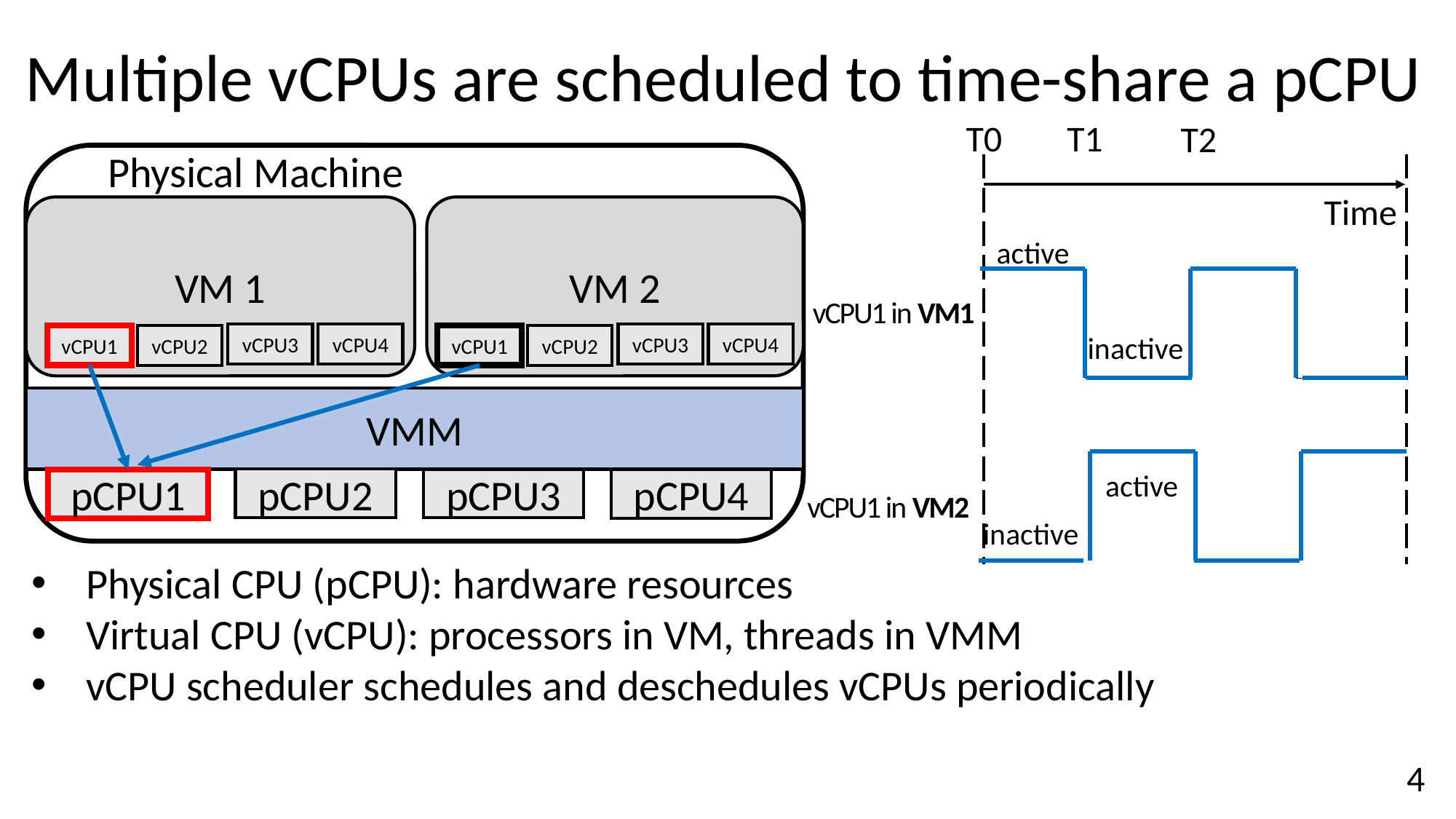

# Multiple vCPUs are scheduled to time-share a pCPU
T0
T1
T2
Time
active
vCPU1 in VM1
inactive
active
vCPU1 in VM2
inactive
Physical Machine

VM 1
VM 2
vCPU3
vCPU4
vCPU3
vCPU4
vCPU1
vCPU2
vCPU1
vCPU2
VMM
pCPU2
pCPU3
pCPU4
pCPU1
Physical CPU (pCPU): hardware resources
Virtual CPU (vCPU): processors in VM, threads in VMM
vCPU scheduler schedules and deschedules vCPUs periodically
4